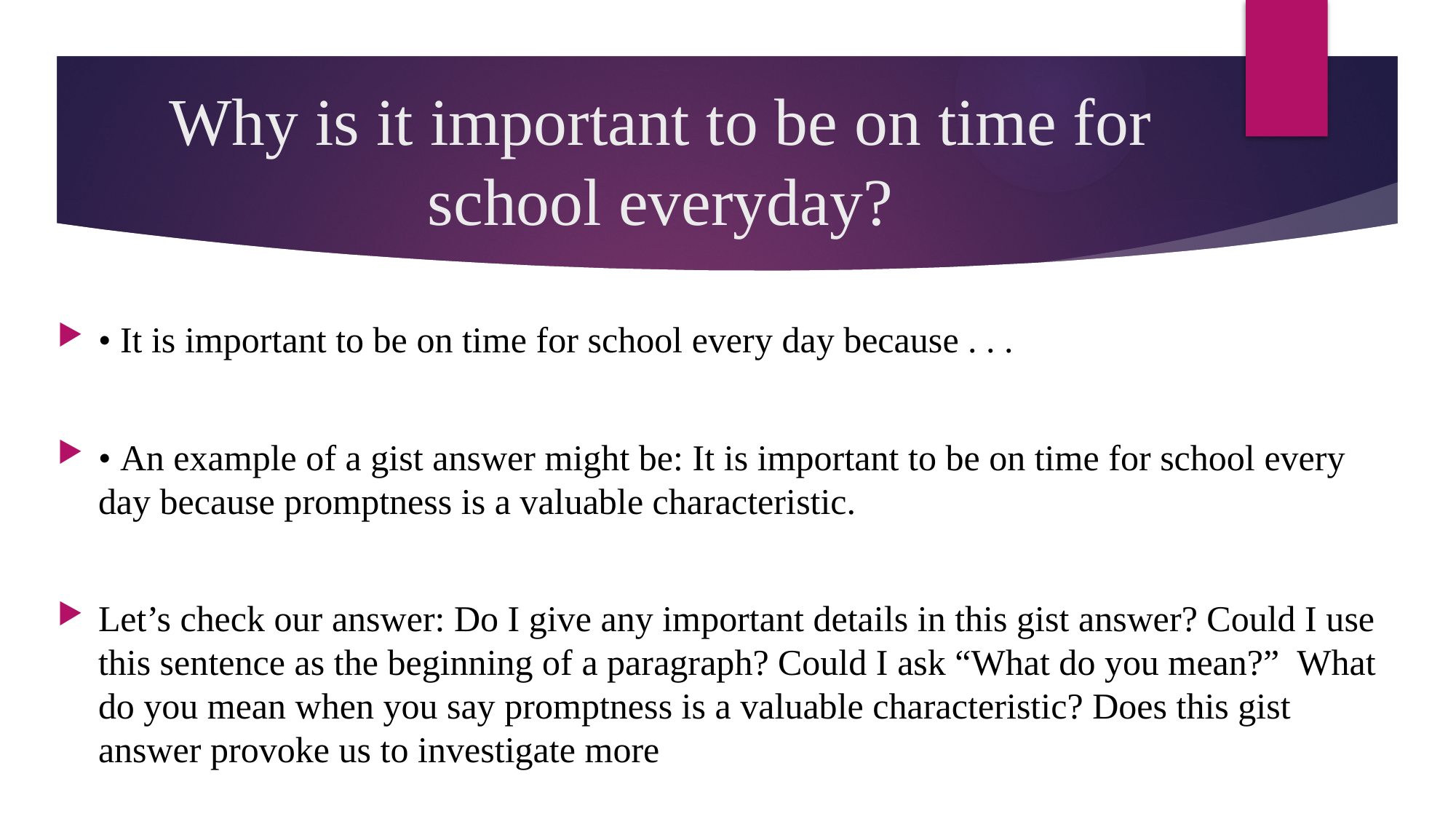

# Why is it important to be on time for school everyday?
• It is important to be on time for school every day because . . .

• An example of a gist answer might be: It is important to be on time for school every day because promptness is a valuable characteristic.

Let’s check our answer: Do I give any important details in this gist answer? Could I use this sentence as the beginning of a paragraph? Could I ask “What do you mean?”  What do you mean when you say promptness is a valuable characteristic? Does this gist answer provoke us to investigate more